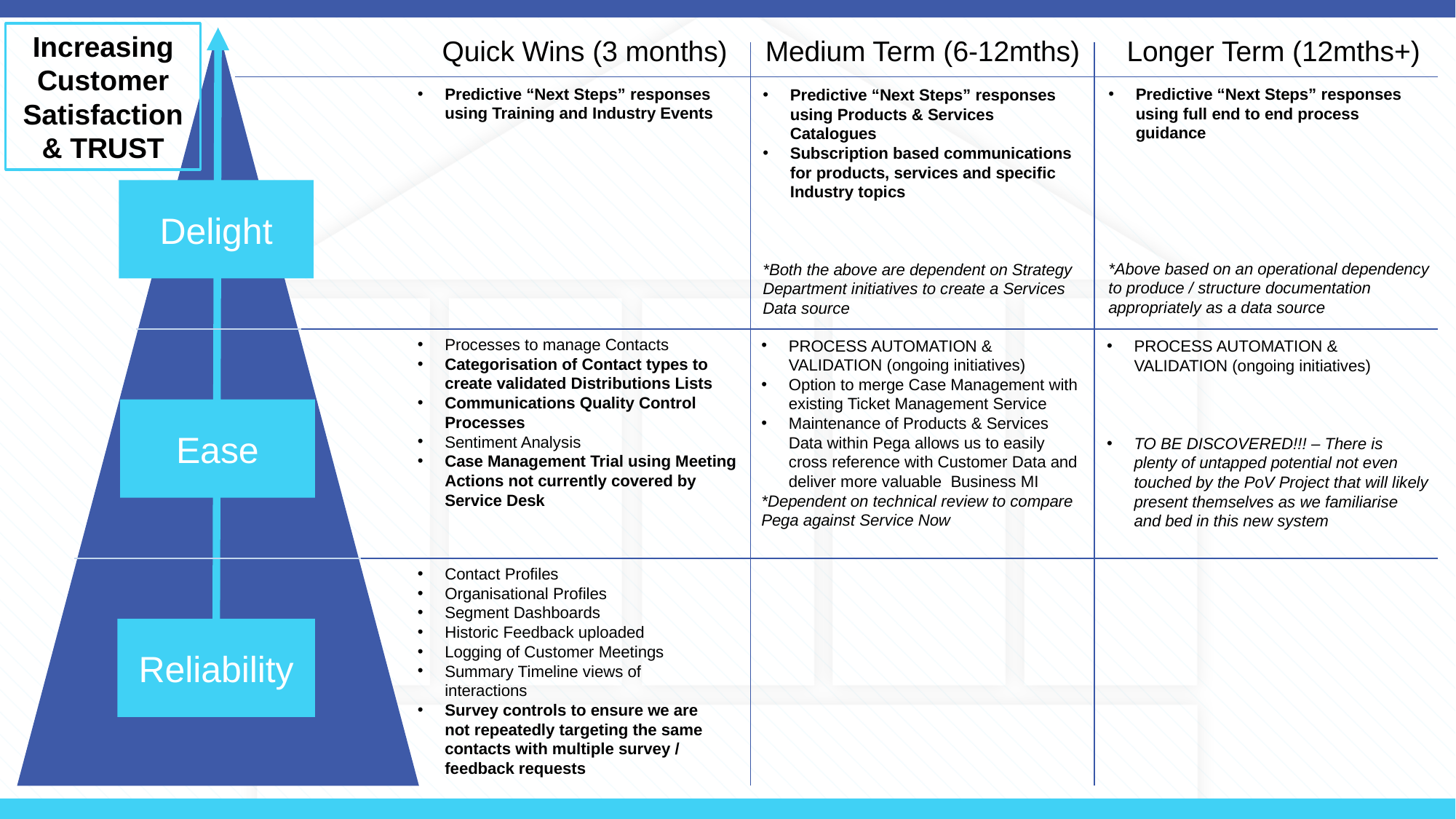

Increasing Customer
Satisfaction
& TRUST
Quick Wins (3 months)

Medium Term (6-12mths)
Longer Term (12mths+)
Predictive “Next Steps” responses using Training and Industry Events
Predictive “Next Steps” responses using full end to end process guidance

*Above based on an operational dependency to produce / structure documentation appropriately as a data source
Predictive “Next Steps” responses using Products & Services Catalogues
Subscription based communications for products, services and specific Industry topics

*Both the above are dependent on Strategy Department initiatives to create a Services Data source
Delight
Processes to manage Contacts
Categorisation of Contact types to create validated Distributions Lists
Communications Quality Control Processes
Sentiment Analysis
Case Management Trial using Meeting Actions not currently covered by Service Desk
PROCESS AUTOMATION & VALIDATION (ongoing initiatives)
Option to merge Case Management with existing Ticket Management Service
Maintenance of Products & Services Data within Pega allows us to easily cross reference with Customer Data and deliver more valuable  Business MI
*Dependent on technical review to compare Pega against Service Now
PROCESS AUTOMATION & VALIDATION (ongoing initiatives)

TO BE DISCOVERED!!! – There is plenty of untapped potential not even touched by the PoV Project that will likely present themselves as we familiarise and bed in this new system
Ease
Contact Profiles
Organisational Profiles
Segment Dashboards
Historic Feedback uploaded
Logging of Customer Meetings
Summary Timeline views of interactions
Survey controls to ensure we are not repeatedly targeting the same contacts with multiple survey / feedback requests
Reliability